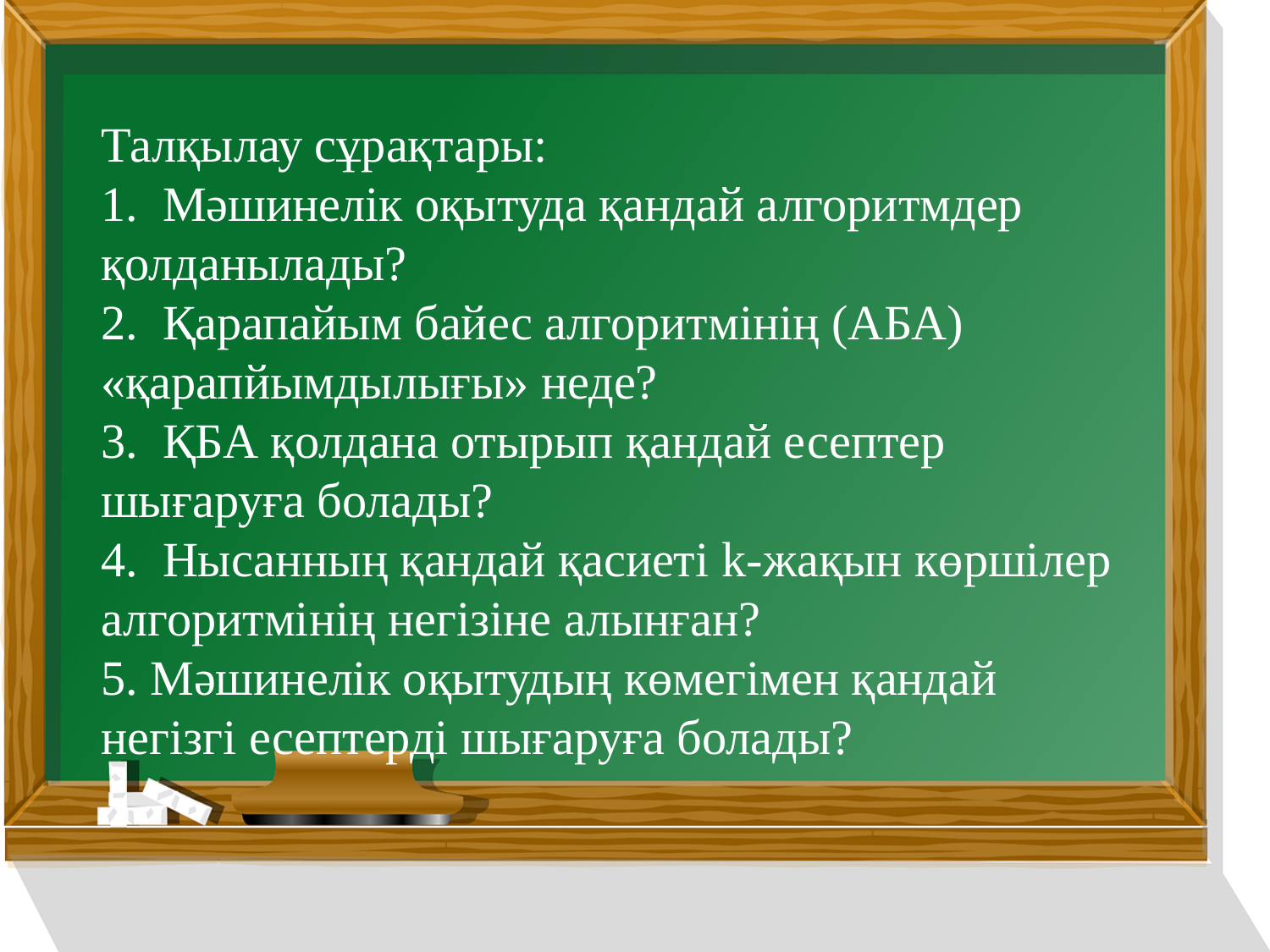

Талқылау сұрақтары:
1.  Мәшинелік оқытуда қандай алгоритмдер қолданылады?
2.  Қарапайым байес алгоритмінің (АБА) «қарапйымдылығы» неде?
3.  ҚБА қолдана отырып қандай есептер шығаруға болады?
4.  Нысанның қандай қасиеті k-жақын көршілер алгоритмінің негізіне алынған?
5. Мәшинелік оқытудың көмегімен қандай негізгі есептерді шығаруға болады?